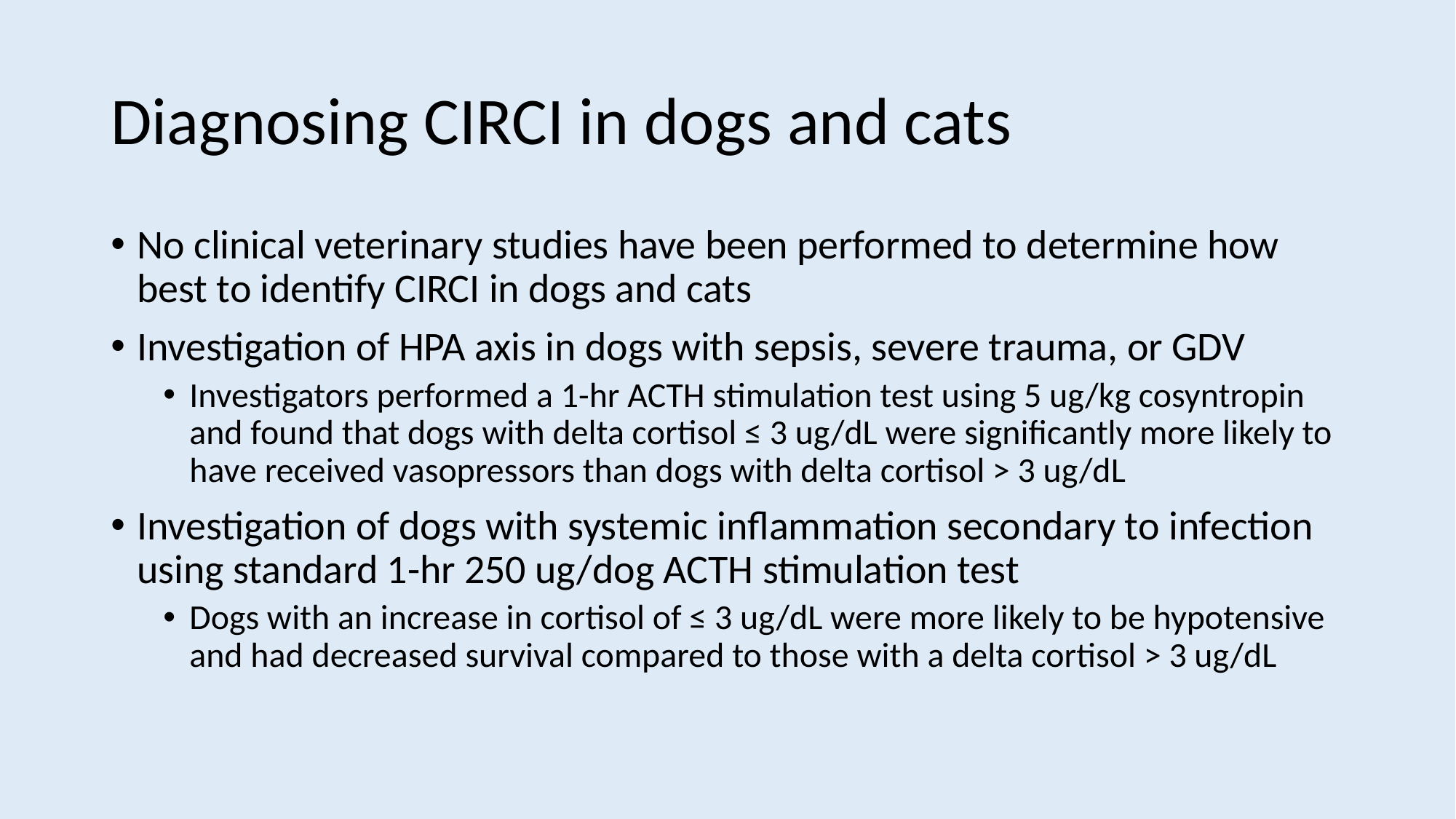

# Diagnosing CIRCI in dogs and cats
No clinical veterinary studies have been performed to determine how best to identify CIRCI in dogs and cats
Investigation of HPA axis in dogs with sepsis, severe trauma, or GDV
Investigators performed a 1-hr ACTH stimulation test using 5 ug/kg cosyntropin and found that dogs with delta cortisol ≤ 3 ug/dL were significantly more likely to have received vasopressors than dogs with delta cortisol > 3 ug/dL
Investigation of dogs with systemic inflammation secondary to infection using standard 1-hr 250 ug/dog ACTH stimulation test
Dogs with an increase in cortisol of ≤ 3 ug/dL were more likely to be hypotensive and had decreased survival compared to those with a delta cortisol > 3 ug/dL